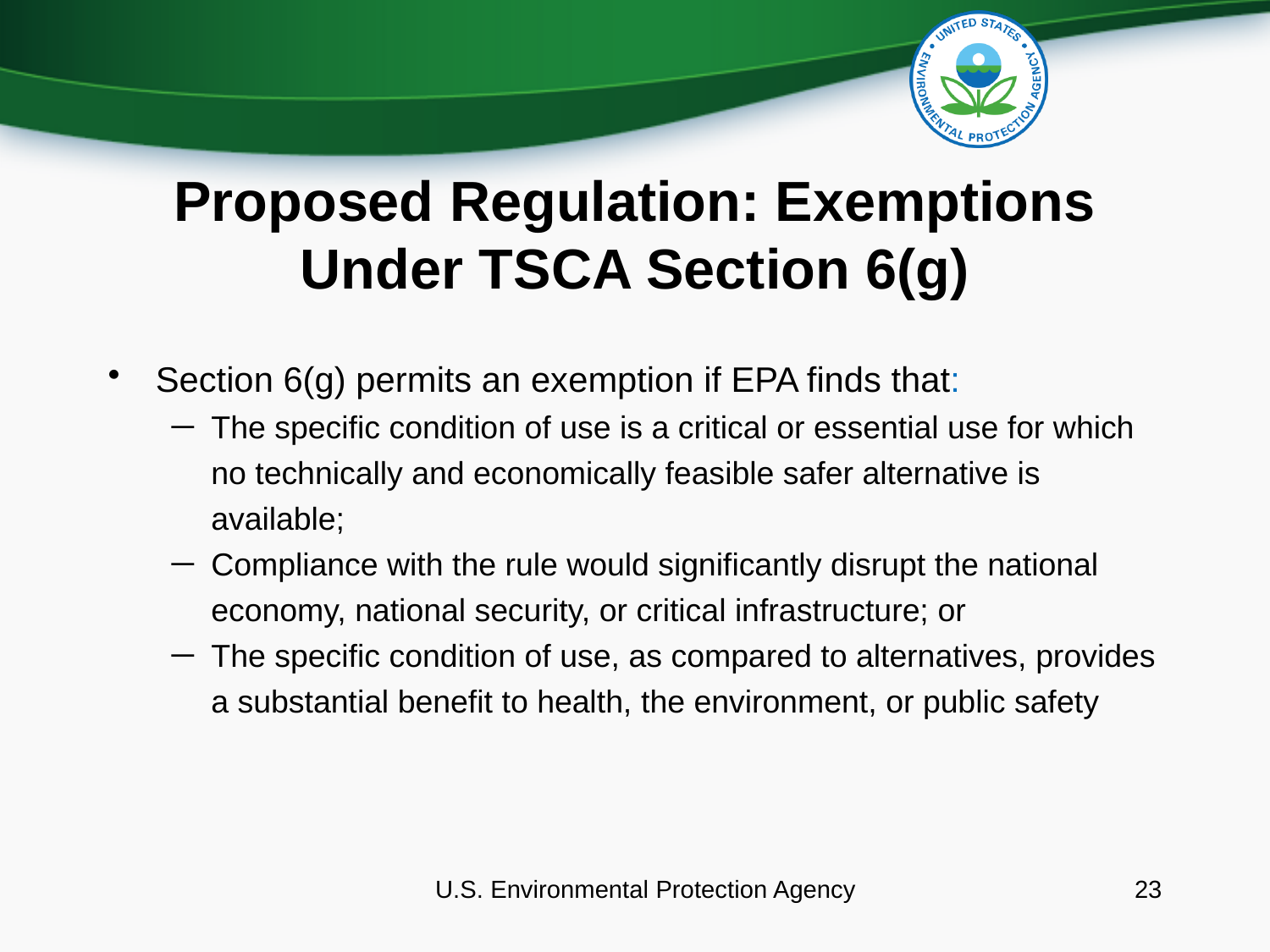

# Proposed Regulation: Exemptions Under TSCA Section 6(g)
Section 6(g) permits an exemption if EPA finds that:
The specific condition of use is a critical or essential use for which no technically and economically feasible safer alternative is available;
Compliance with the rule would significantly disrupt the national economy, national security, or critical infrastructure; or
The specific condition of use, as compared to alternatives, provides a substantial benefit to health, the environment, or public safety

U.S. Environmental Protection Agency
23